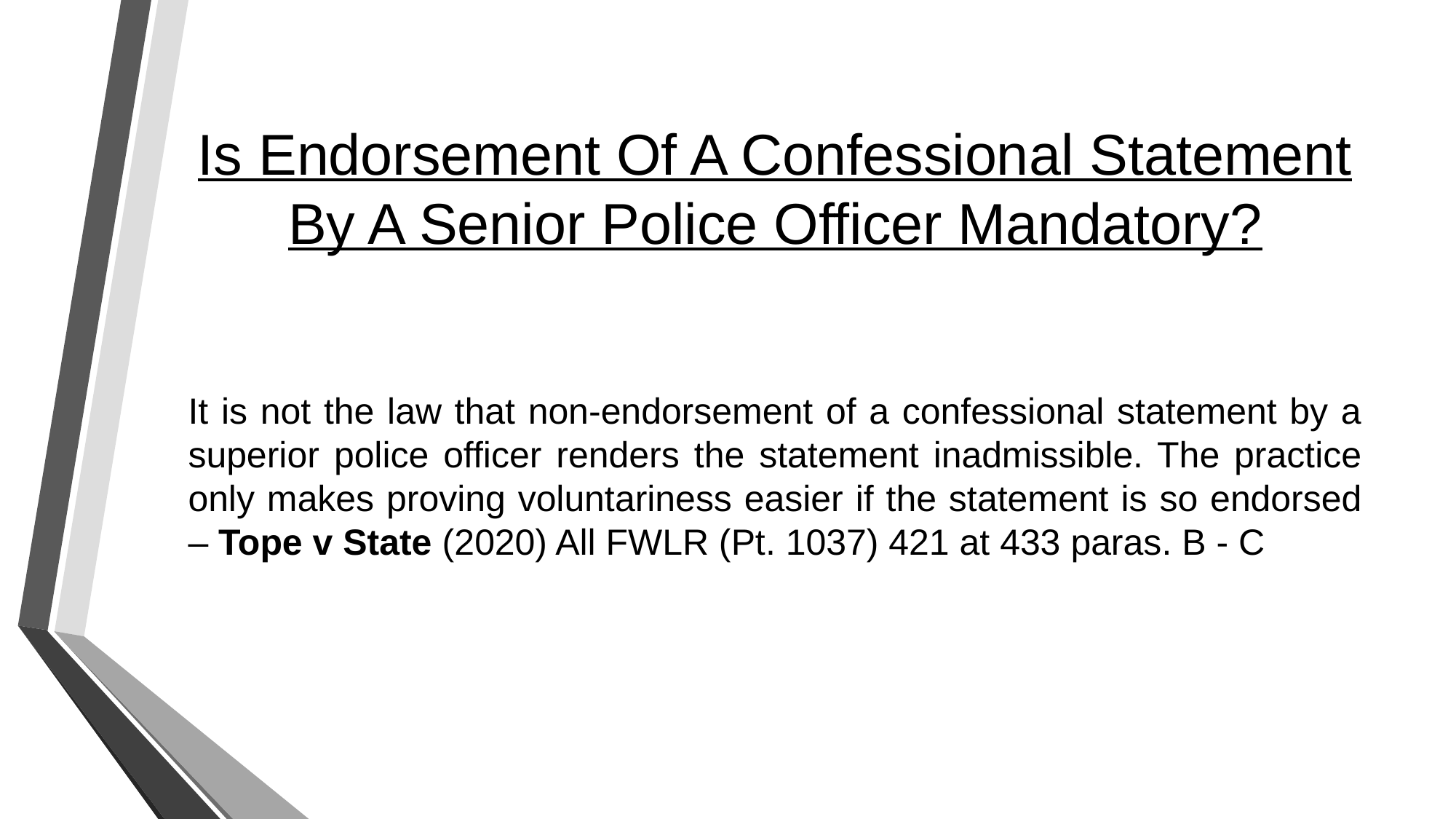

# Is Endorsement Of A Confessional Statement By A Senior Police Officer Mandatory?
It is not the law that non-endorsement of a confessional statement by a superior police officer renders the statement inadmissible. The practice only makes proving voluntariness easier if the statement is so endorsed – Tope v State (2020) All FWLR (Pt. 1037) 421 at 433 paras. B - C